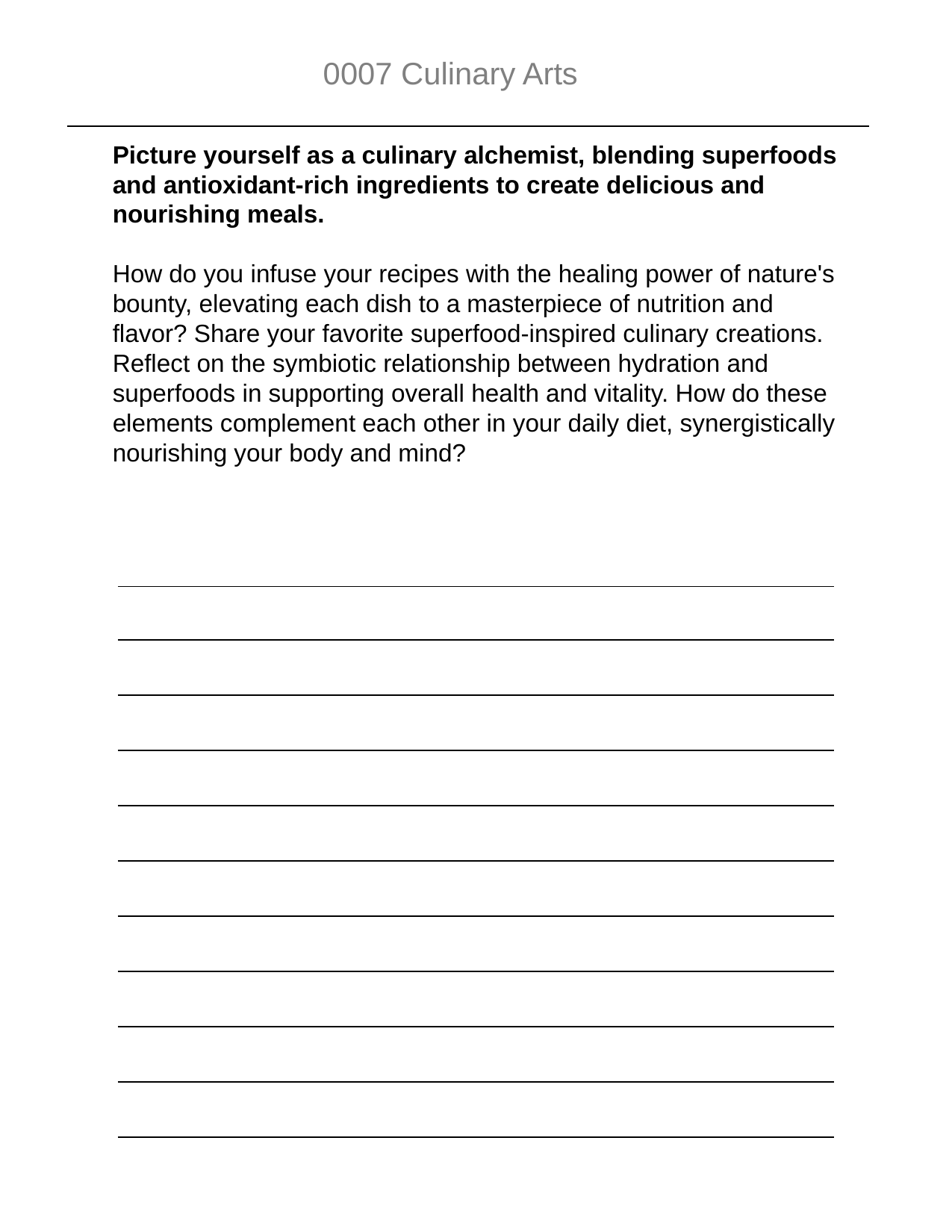

0007 Culinary Arts
Picture yourself as a culinary alchemist, blending superfoods and antioxidant-rich ingredients to create delicious and nourishing meals.

How do you infuse your recipes with the healing power of nature's bounty, elevating each dish to a masterpiece of nutrition and flavor? Share your favorite superfood-inspired culinary creations. Reflect on the symbiotic relationship between hydration and superfoods in supporting overall health and vitality. How do these elements complement each other in your daily diet, synergistically nourishing your body and mind?
|  |
| --- |
|  |
|  |
|  |
|  |
|  |
|  |
|  |
|  |
|  |